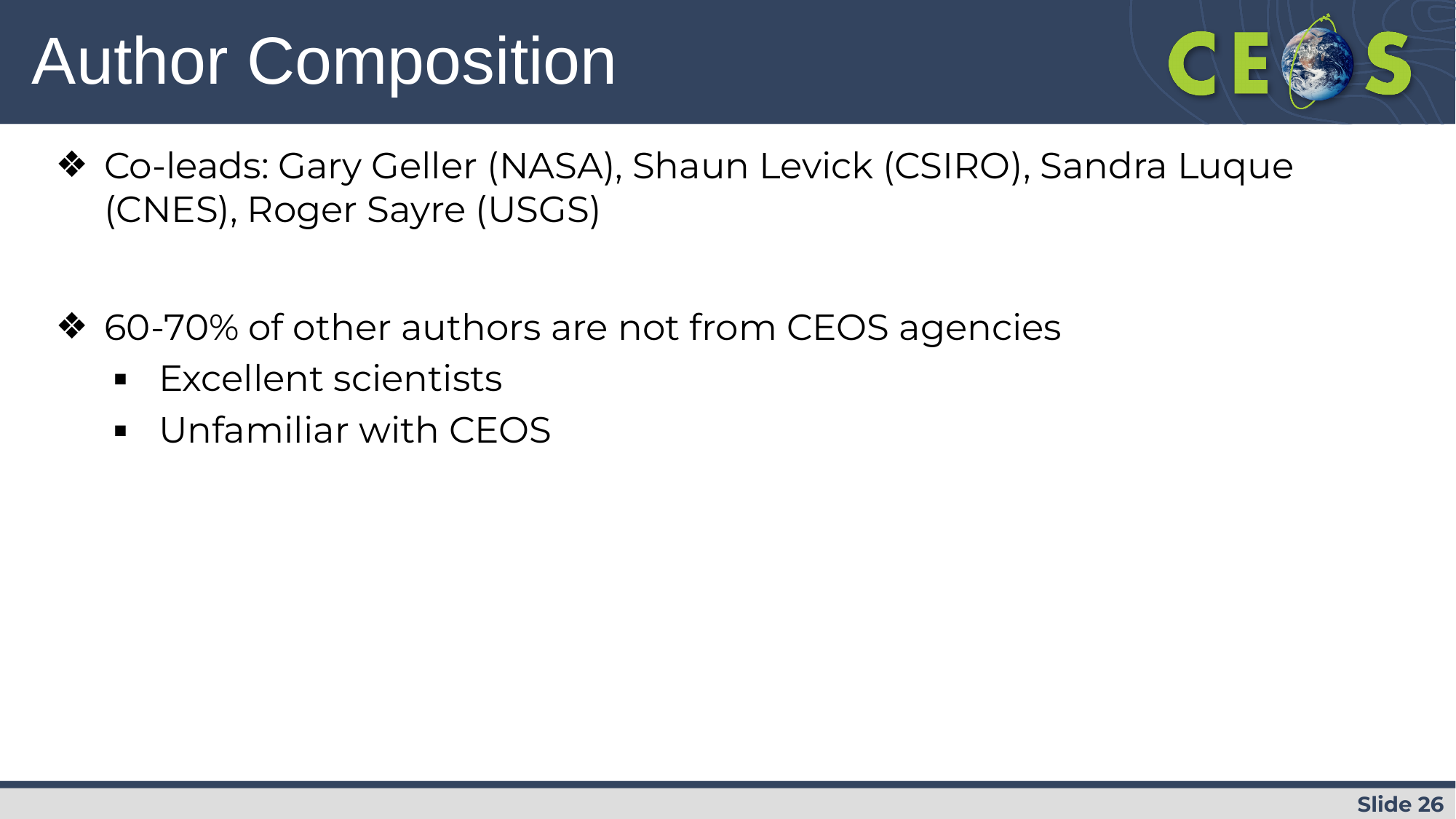

# Author Composition
Co-leads: Gary Geller (NASA), Shaun Levick (CSIRO), Sandra Luque (CNES), Roger Sayre (USGS)

60-70% of other authors are not from CEOS agencies
Excellent scientists
Unfamiliar with CEOS